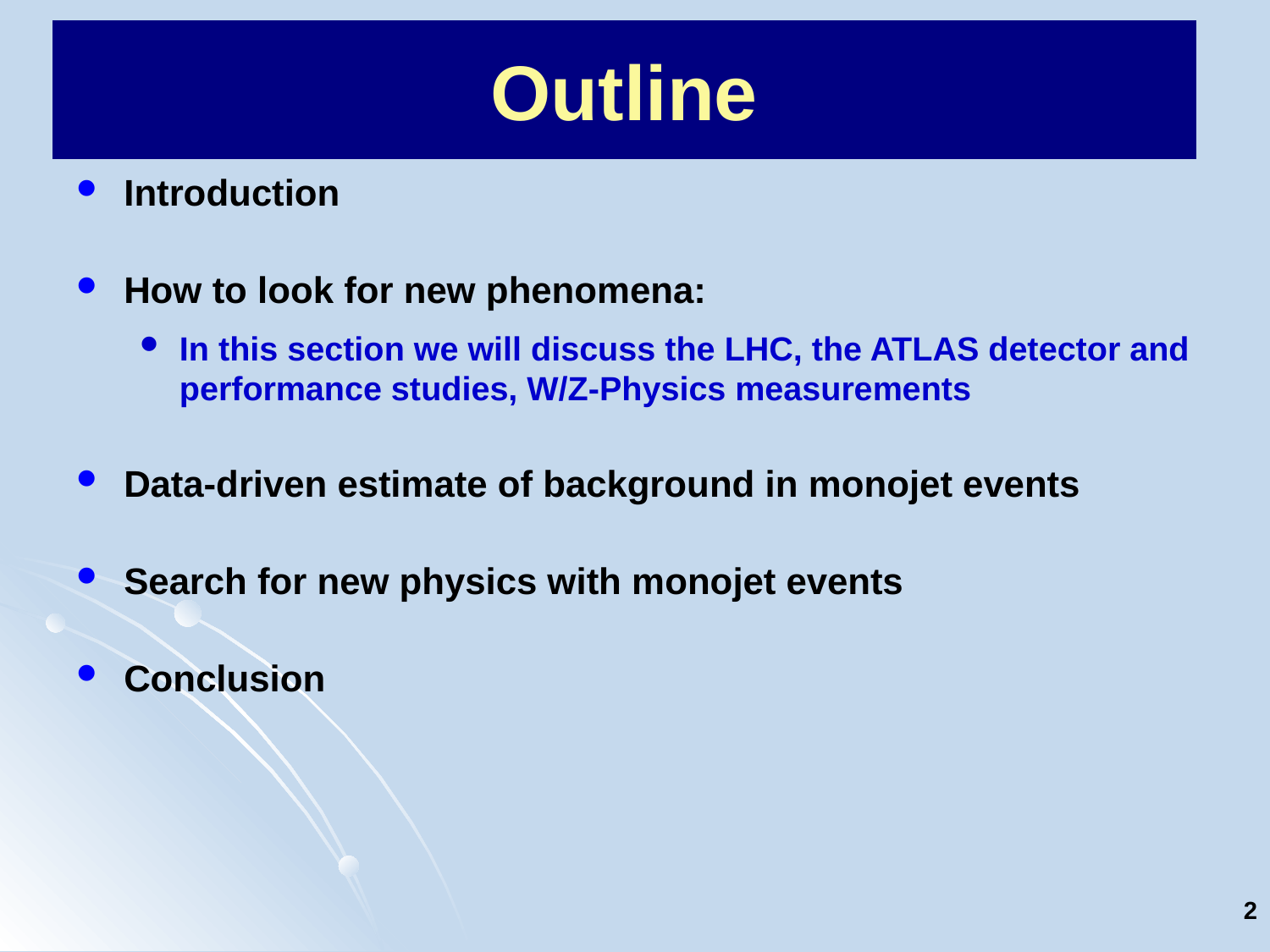

# A signature-based search
Outline
Introduction
How to look for new phenomena:
In this section we will discuss the LHC, the ATLAS detector and performance studies, W/Z-Physics measurements
Data-driven estimate of background in monojet events
Search for new physics with monojet events
Conclusion
2